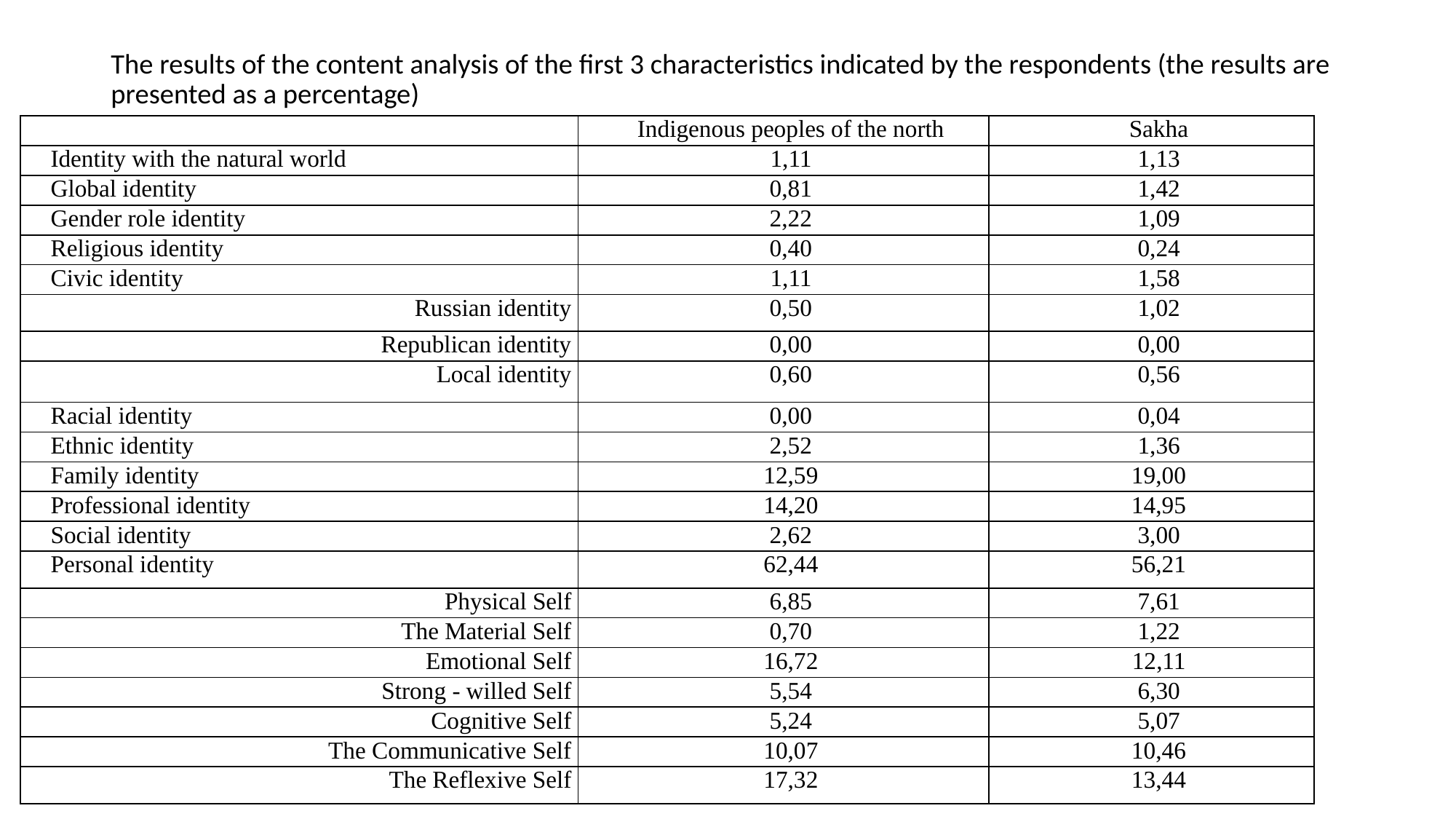

# The results of the content analysis of the first 3 characteristics indicated by the respondents (the results are presented as a percentage)
|  | Indigenous peoples of the north | Sakha |
| --- | --- | --- |
| Identity with the natural world | 1,11 | 1,13 |
| Global identity | 0,81 | 1,42 |
| Gender role identity | 2,22 | 1,09 |
| Religious identity | 0,40 | 0,24 |
| Civic identity | 1,11 | 1,58 |
| Russian identity | 0,50 | 1,02 |
| Republican identity | 0,00 | 0,00 |
| Local identity | 0,60 | 0,56 |
| Racial identity | 0,00 | 0,04 |
| Ethnic identity | 2,52 | 1,36 |
| Family identity | 12,59 | 19,00 |
| Professional identity | 14,20 | 14,95 |
| Social identity | 2,62 | 3,00 |
| Personal identity | 62,44 | 56,21 |
| Physical Self | 6,85 | 7,61 |
| The Material Self | 0,70 | 1,22 |
| Emotional Self | 16,72 | 12,11 |
| Strong - willed Self | 5,54 | 6,30 |
| Cognitive Self | 5,24 | 5,07 |
| The Communicative Self | 10,07 | 10,46 |
| The Reflexive Self | 17,32 | 13,44 |